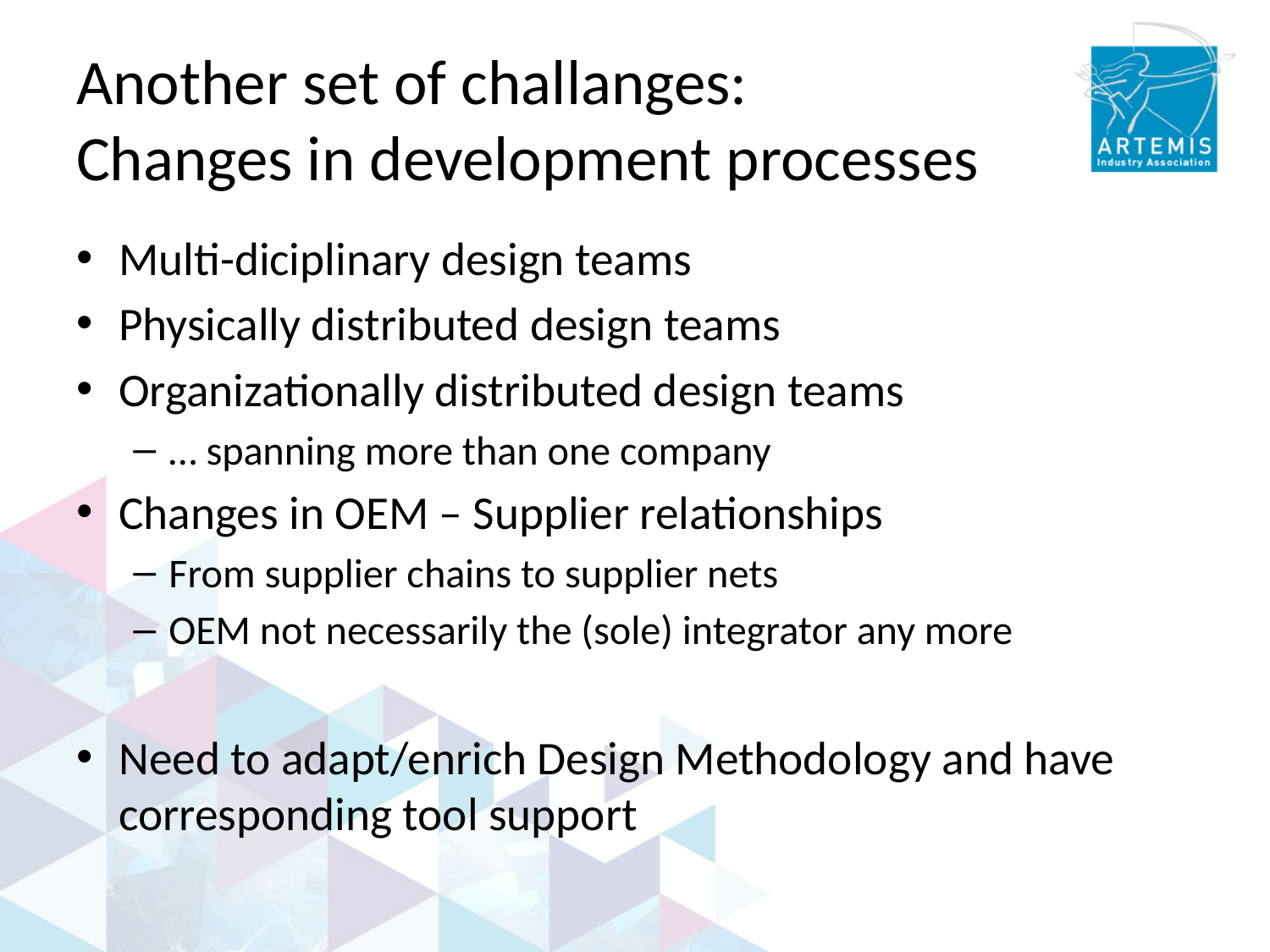

# Another set of challanges: Changes in development processes
Multi-diciplinary design teams
Physically distributed design teams
Organizationally distributed design teams
… spanning more than one company
Changes in OEM – Supplier relationships
From supplier chains to supplier nets
OEM not necessarily the (sole) integrator any more

Need to adapt/enrich Design Methodology and have corresponding tool support